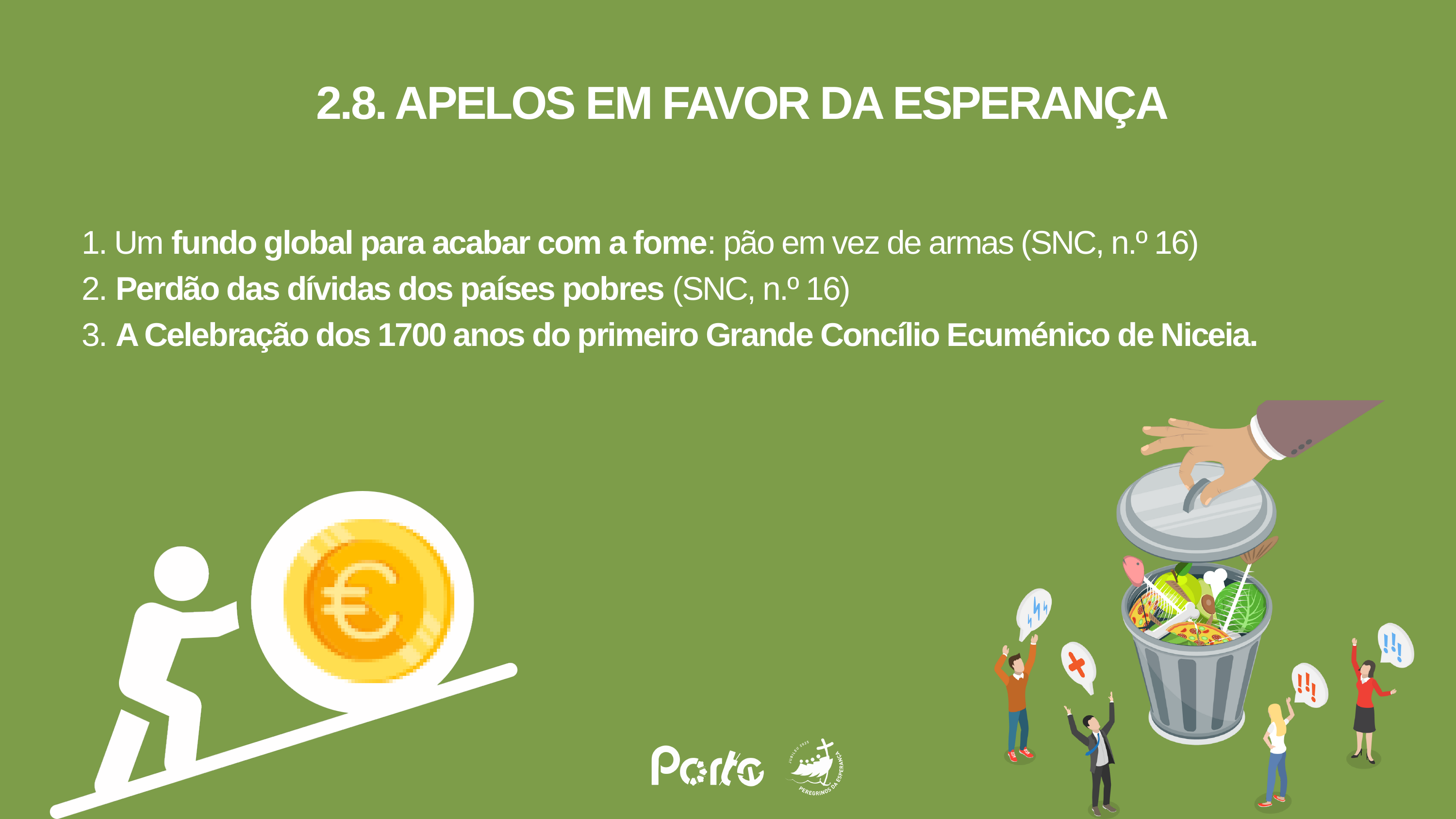

2.8. APELOS EM FAVOR DA ESPERANÇA
1. Um fundo global para acabar com a fome: pão em vez de armas (SNC, n.º 16)
2. Perdão das dívidas dos países pobres (SNC, n.º 16)
3. A Celebração dos 1700 anos do primeiro Grande Concílio Ecuménico de Niceia.